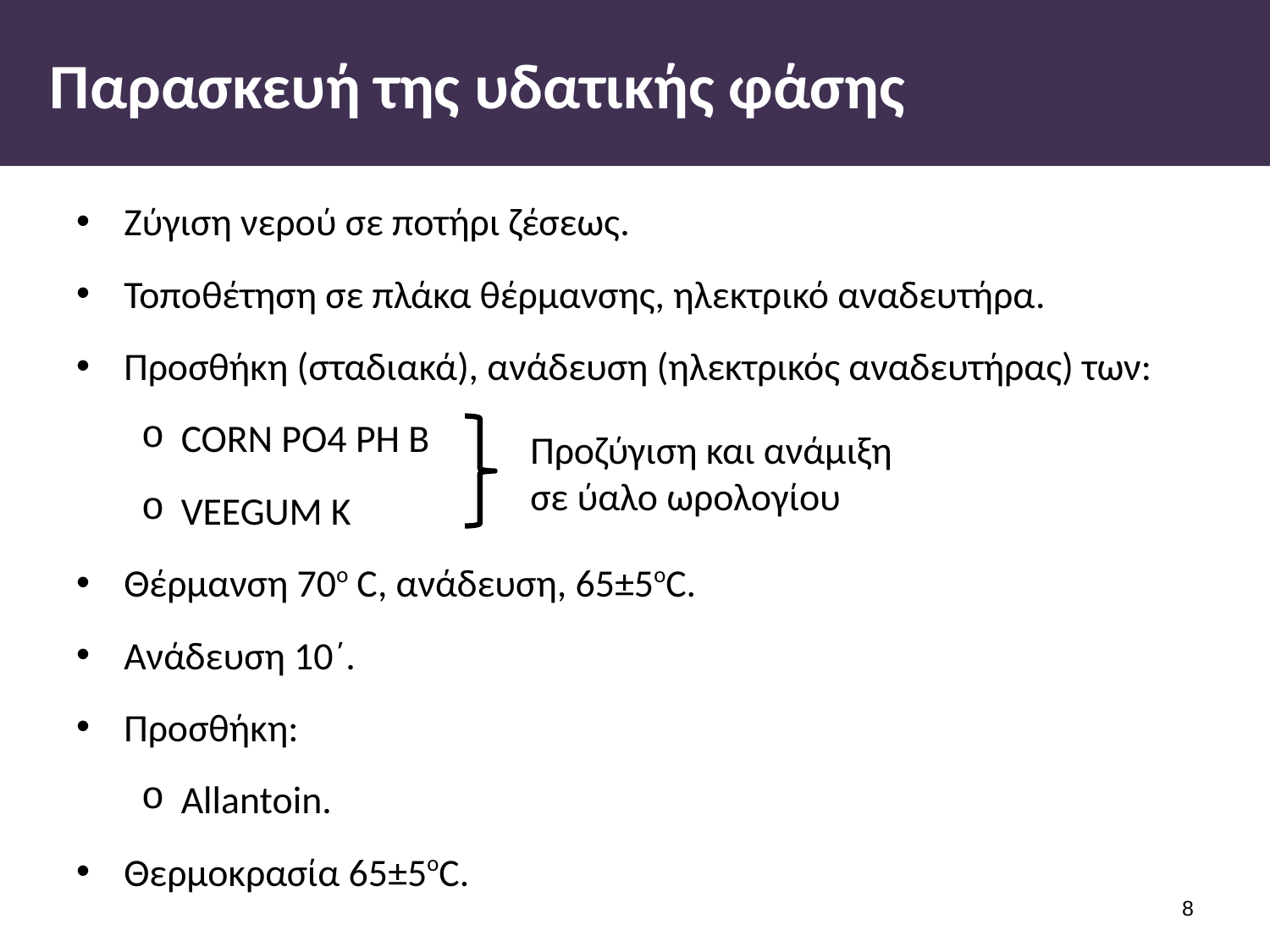

# Παρασκευή της υδατικής φάσης
Ζύγιση νερού σε ποτήρι ζέσεως.
Τοποθέτηση σε πλάκα θέρμανσης, ηλεκτρικό αναδευτήρα.
Προσθήκη (σταδιακά), ανάδευση (ηλεκτρικός αναδευτήρας) των:
CORN PO4 PH B
VEEGUM K
Θέρμανση 70o C, ανάδευση, 65±5oC.
Ανάδευση 10΄.
Προσθήκη:
Allantoin.
Θερμοκρασία 65±5oC.

Προζύγιση και ανάμιξη
σε ύαλο ωρολογίου
8